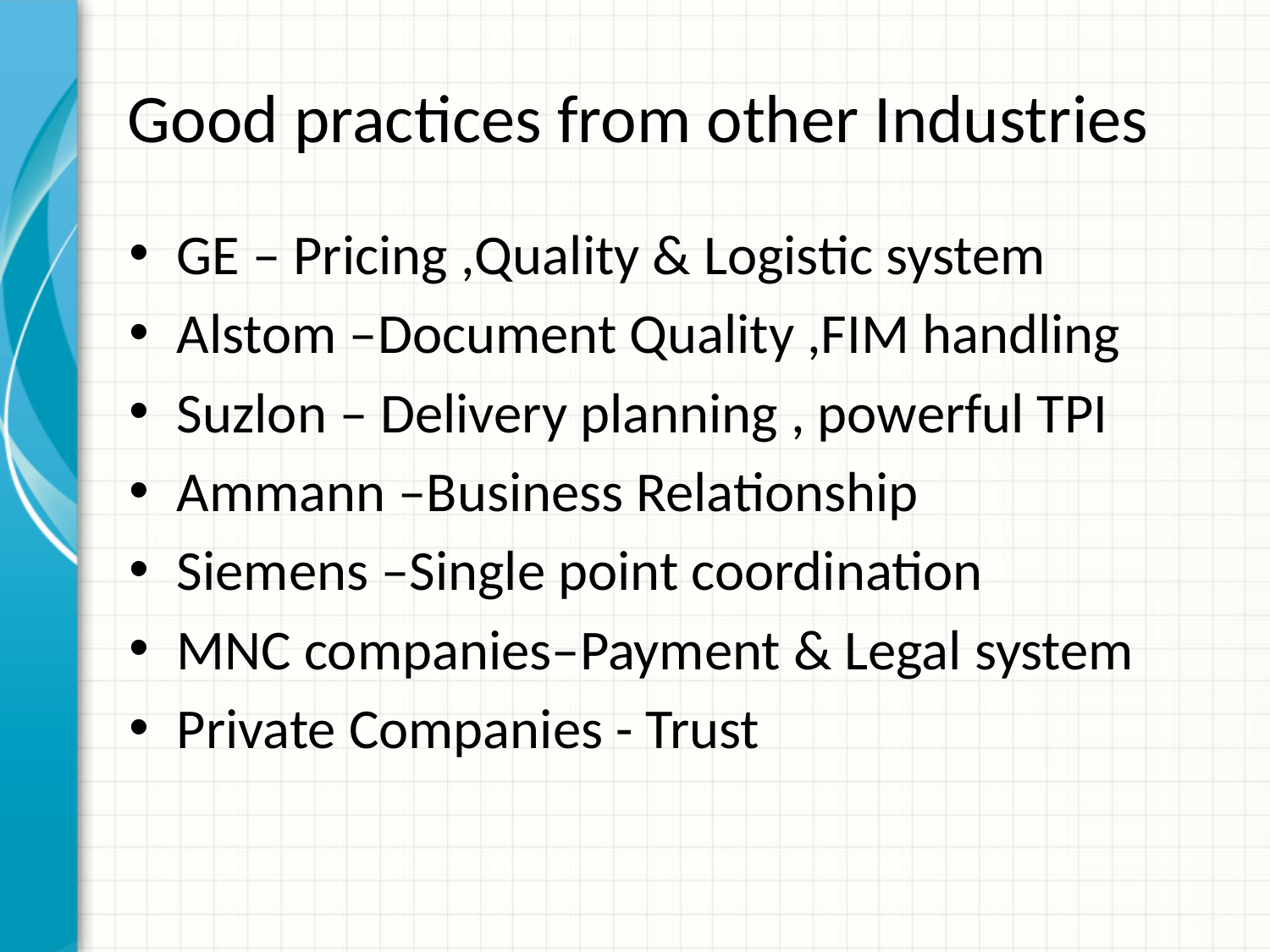

# Good practices from other Industries
GE – Pricing ,Quality & Logistic system
Alstom –Document Quality ,FIM handling
Suzlon – Delivery planning , powerful TPI
Ammann –Business Relationship
Siemens –Single point coordination
MNC companies–Payment & Legal system
Private Companies - Trust